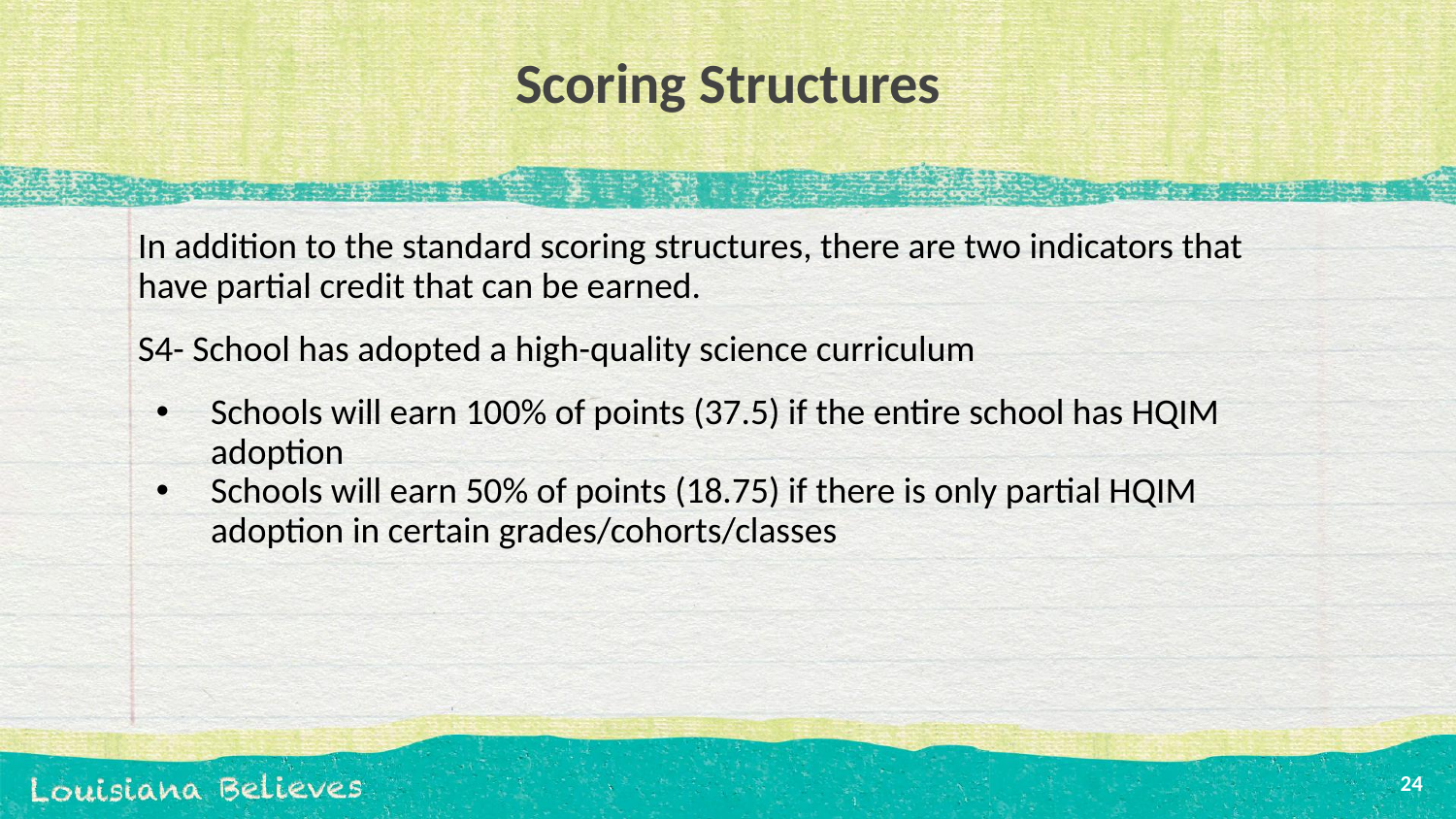

# Scoring Structures
In addition to the standard scoring structures, there are two indicators that have partial credit that can be earned.
S4- School has adopted a high-quality science curriculum
Schools will earn 100% of points (37.5) if the entire school has HQIM adoption
Schools will earn 50% of points (18.75) if there is only partial HQIM adoption in certain grades/cohorts/classes